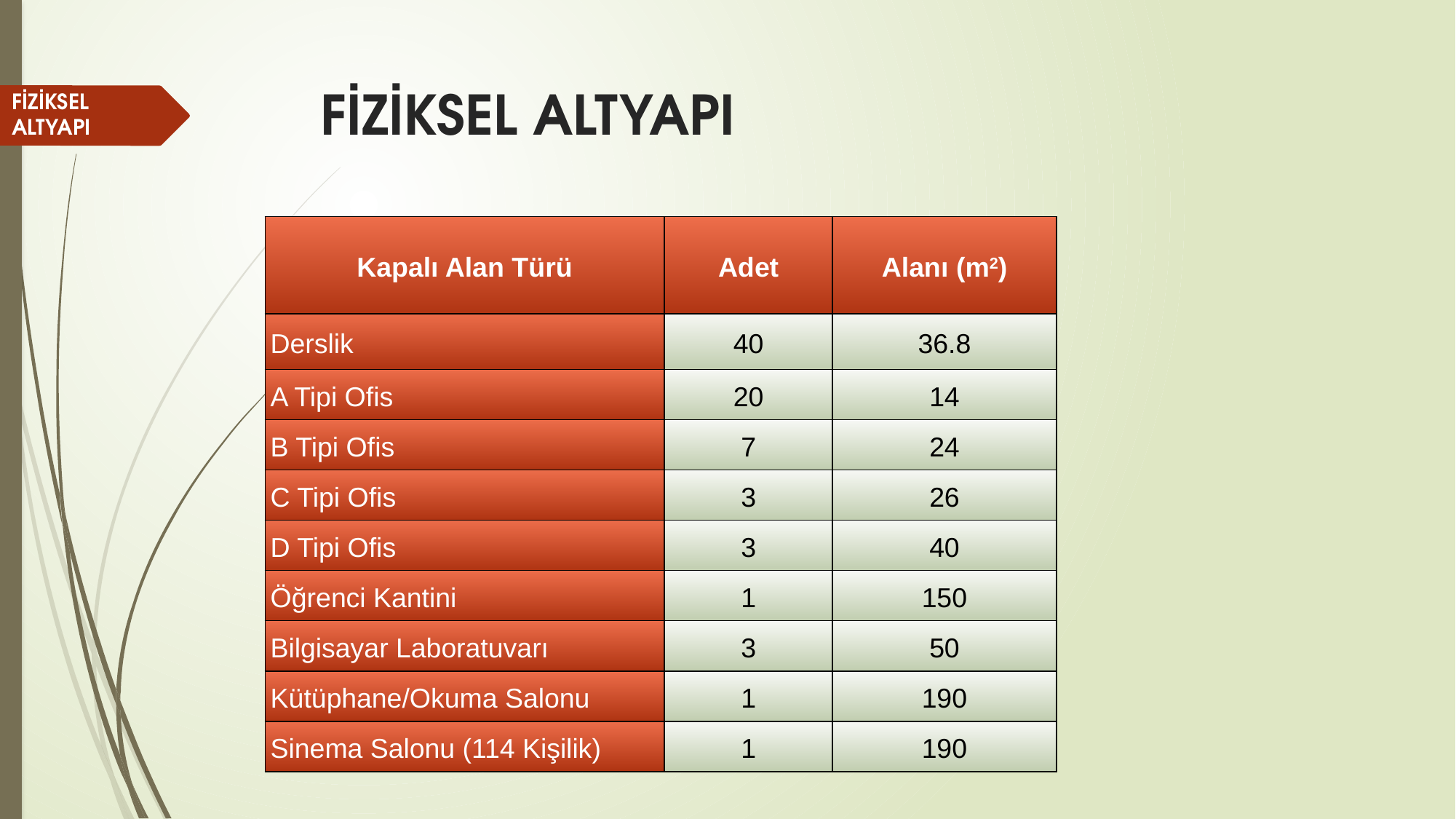

# FİZİKSEL ALTYAPI
FİZİKSEL
ALTYAPI
| Kapalı Alan Türü | Adet | Alanı (m2) |
| --- | --- | --- |
| Derslik | 40 | 36.8 |
| A Tipi Ofis | 20 | 14 |
| B Tipi Ofis | 7 | 24 |
| C Tipi Ofis | 3 | 26 |
| D Tipi Ofis | 3 | 40 |
| Öğrenci Kantini | 1 | 150 |
| Bilgisayar Laboratuvarı | 3 | 50 |
| Kütüphane/Okuma Salonu | 1 | 190 |
| Sinema Salonu (114 Kişilik) | 1 | 190 |